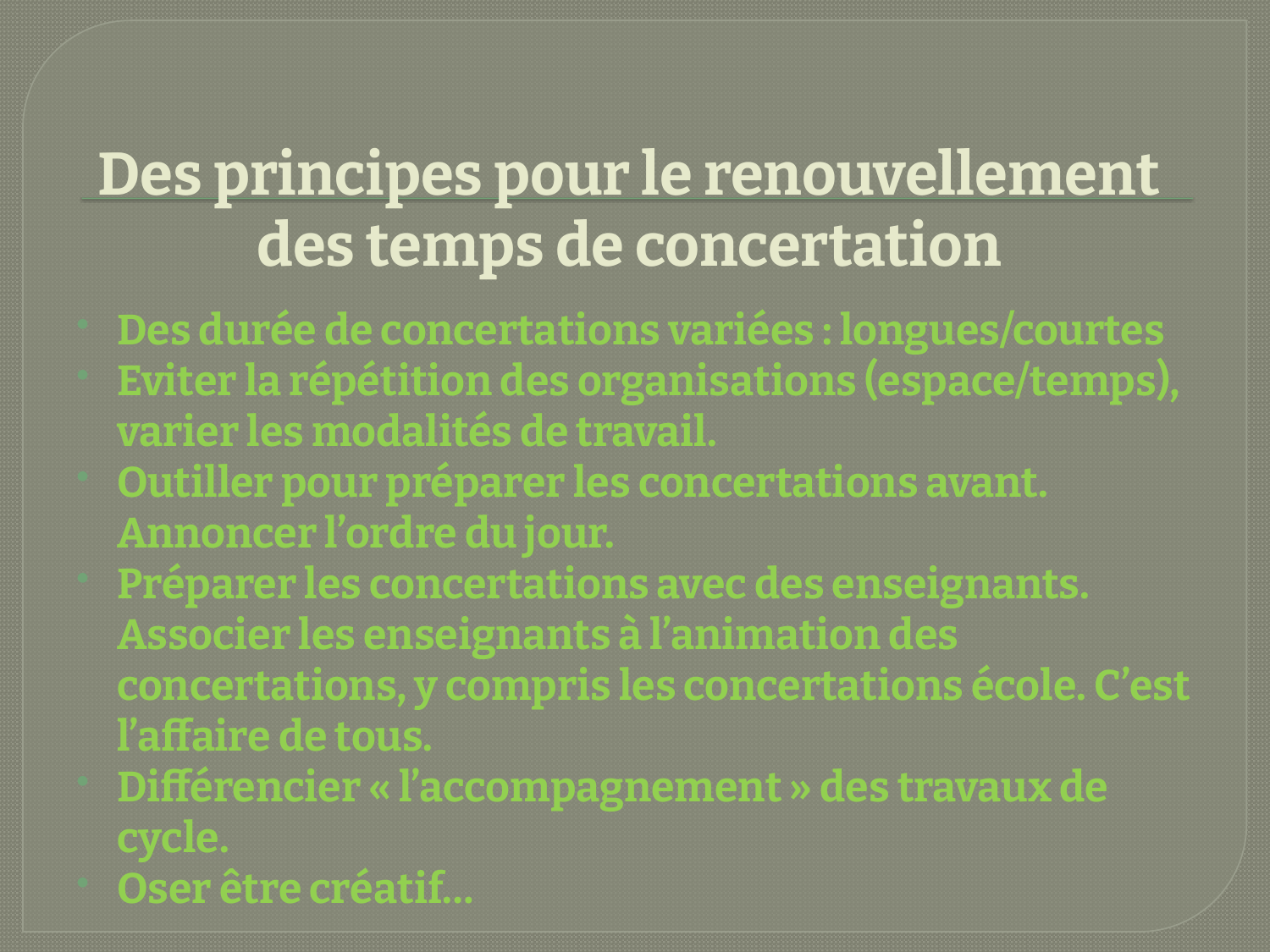

# Des principes pour le renouvellement des temps de concertation
Des durée de concertations variées : longues/courtes
Eviter la répétition des organisations (espace/temps), varier les modalités de travail.
Outiller pour préparer les concertations avant. Annoncer l’ordre du jour.
Préparer les concertations avec des enseignants. Associer les enseignants à l’animation des concertations, y compris les concertations école. C’est l’affaire de tous.
Différencier « l’accompagnement » des travaux de cycle.
Oser être créatif…